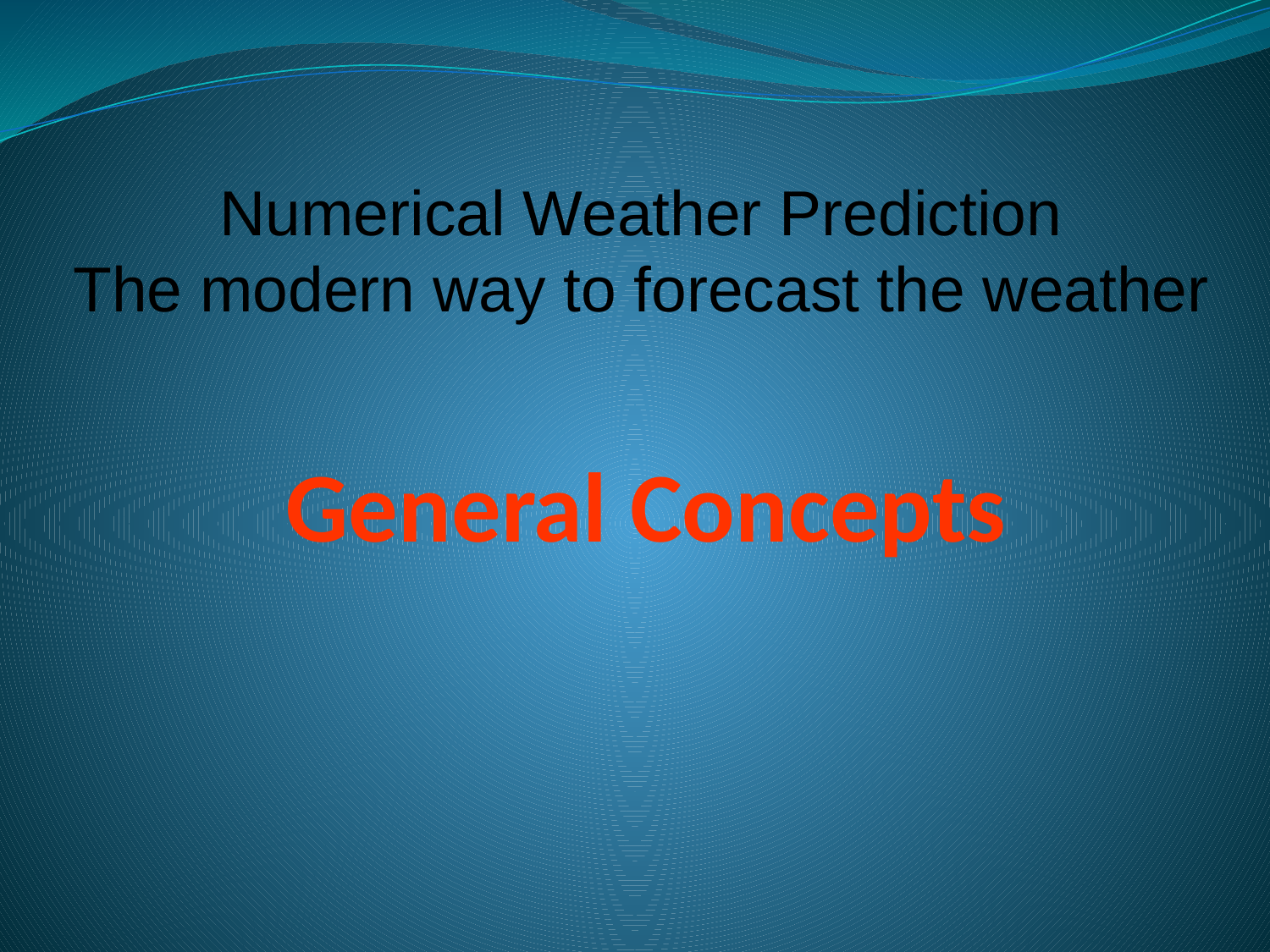

Numerical Weather Prediction
The modern way to forecast the weather
# General Concepts